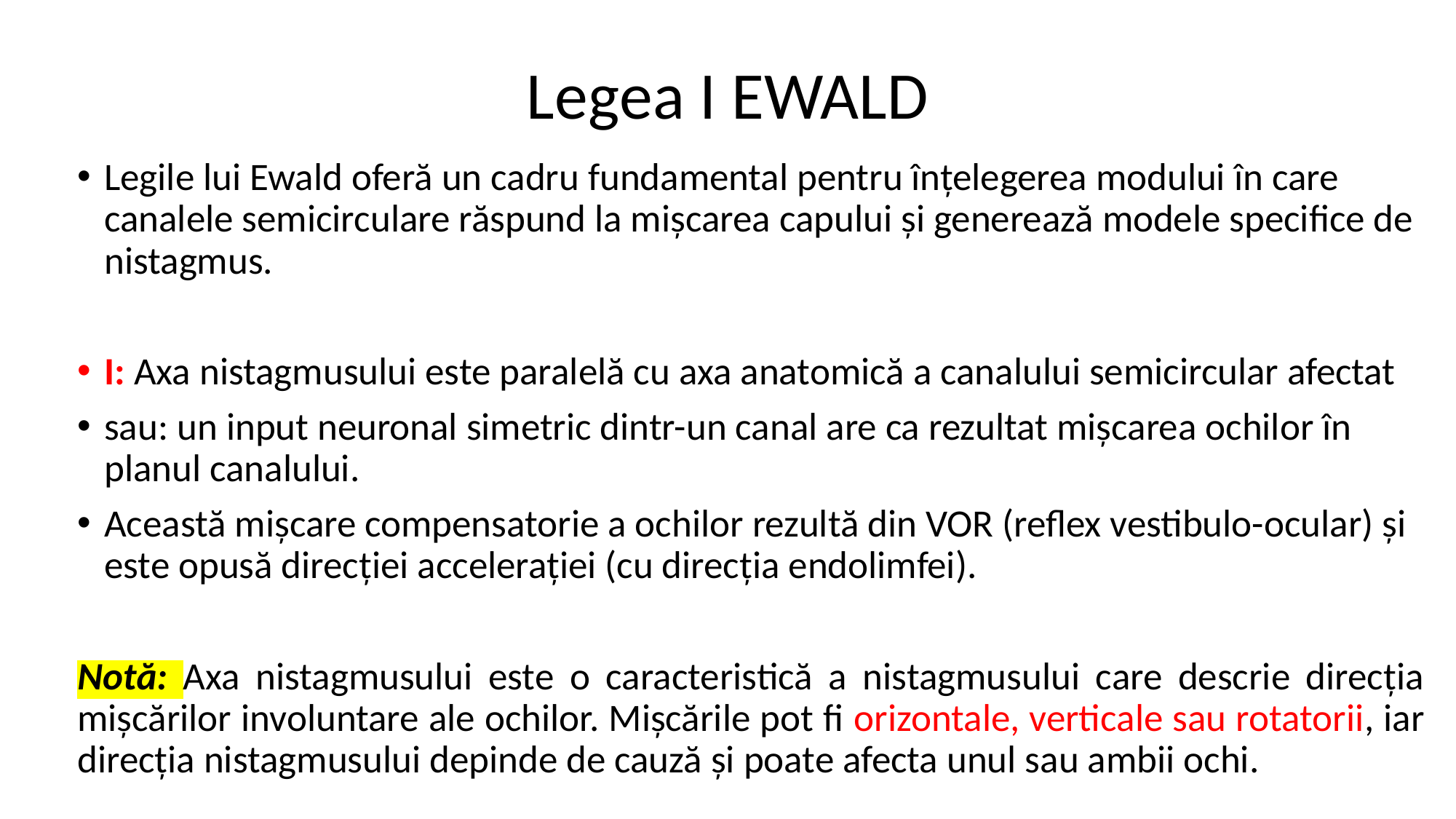

# Legea I EWALD
Legile lui Ewald oferă un cadru fundamental pentru înțelegerea modului în care canalele semicirculare răspund la mișcarea capului și generează modele specifice de nistagmus.

I: Axa nistagmusului este paralelă cu axa anatomică a canalului semicircular afectat
sau: un input neuronal simetric dintr-un canal are ca rezultat mișcarea ochilor în planul canalului.
Această mișcare compensatorie a ochilor rezultă din VOR (reflex vestibulo-ocular) și este opusă direcției accelerației (cu direcția endolimfei).

Notă: Axa nistagmusului este o caracteristică a nistagmusului care descrie direcția mișcărilor involuntare ale ochilor. Mișcările pot fi orizontale, verticale sau rotatorii, iar direcția nistagmusului depinde de cauză și poate afecta unul sau ambii ochi.